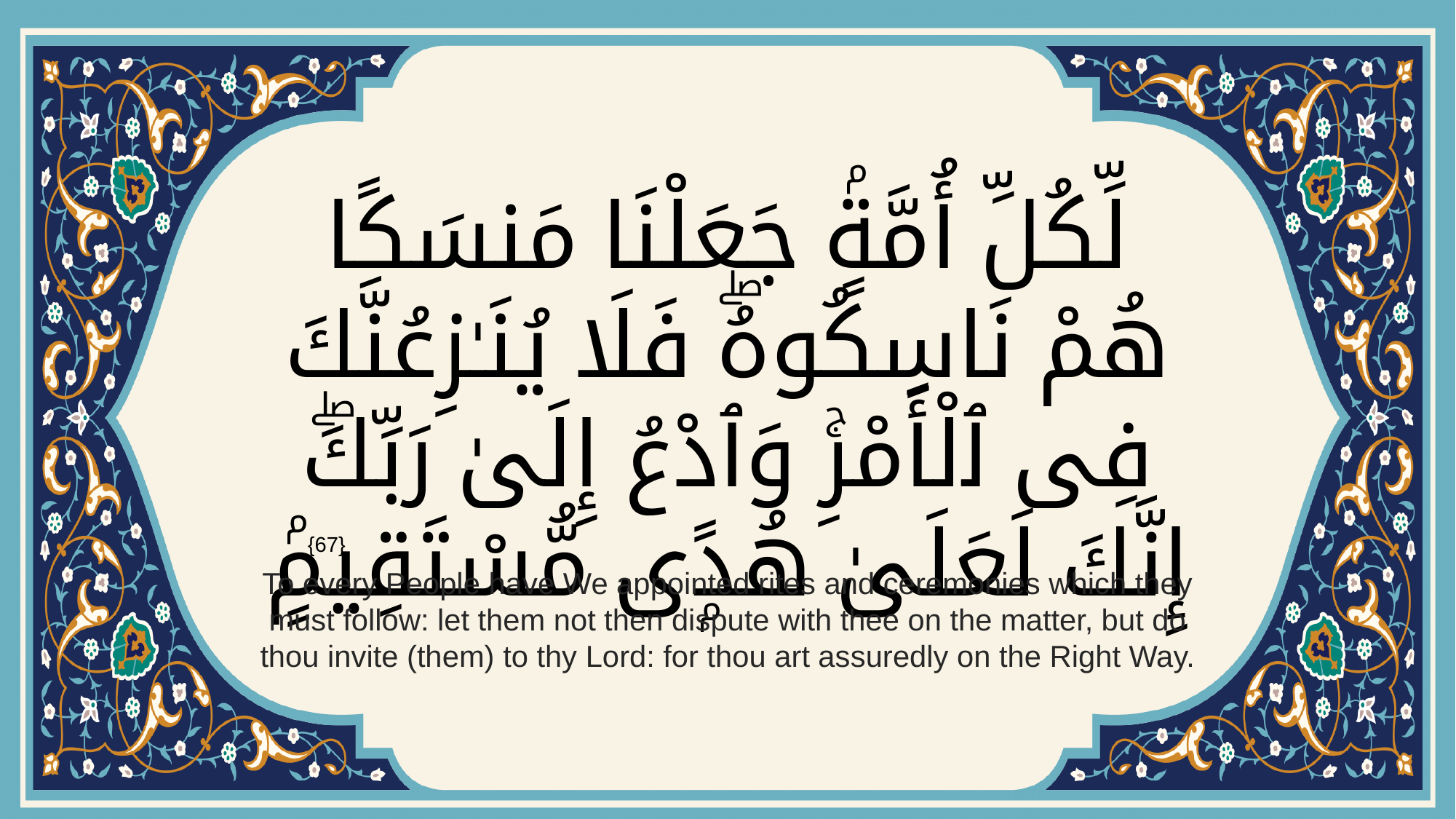

# لِّكُلِّ أُمَّةٍۢ جَعَلْنَا مَنسَكًا هُمْ نَاسِكُوهُۖ فَلَا يُنَـٰزِعُنَّكَ فِى ٱلْأَمْرِۚ وَٱدْعُ إِلَىٰ رَبِّكَۖ إِنَّكَ لَعَلَىٰ هُدًۭى مُّسْتَقِيمٍۢ
{67}
To every People have We appointed rites and ceremonies which they must follow: let them not then dispute with thee on the matter, but do thou invite (them) to thy Lord: for thou art assuredly on the Right Way.